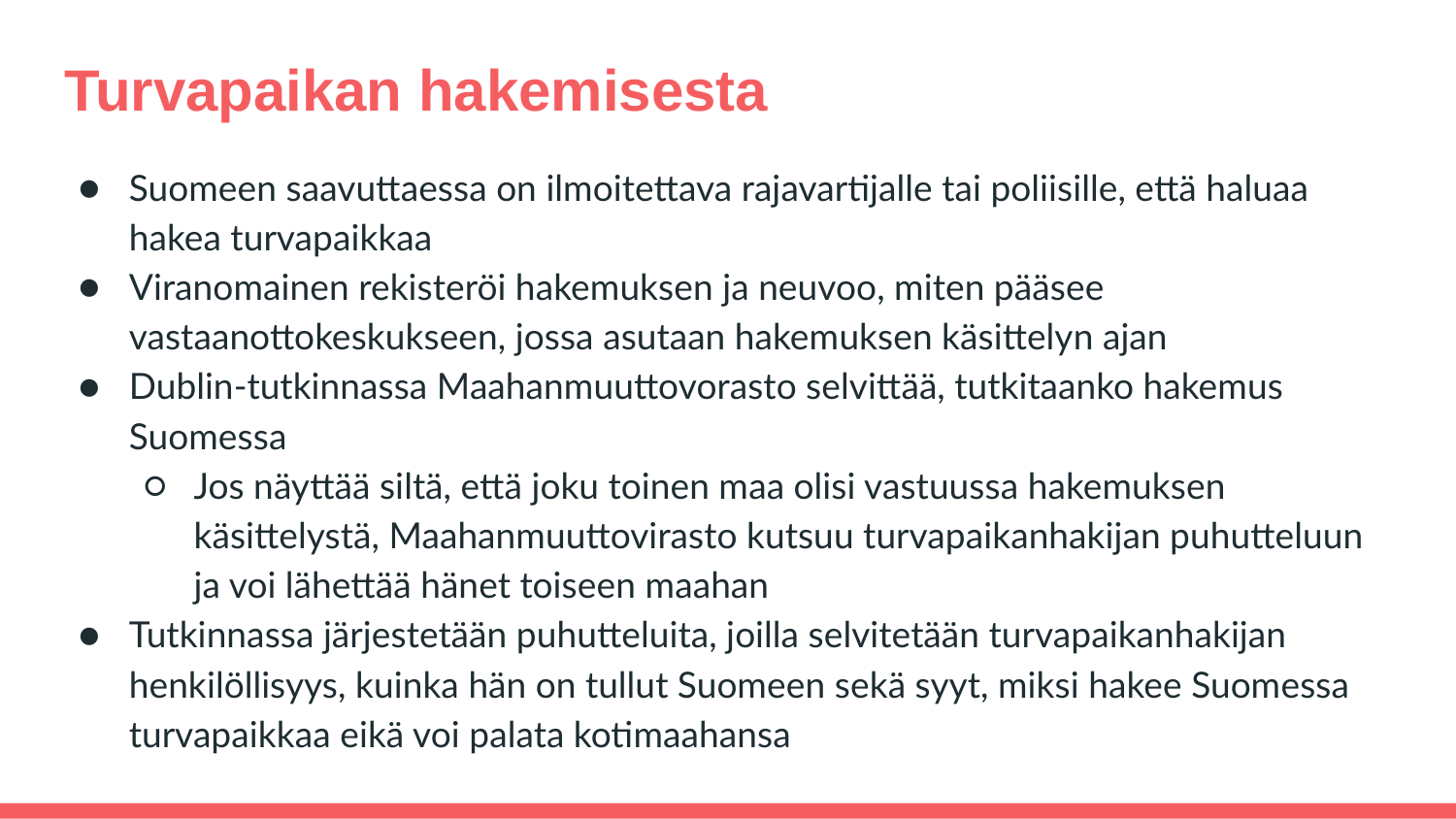

# Turvapaikan hakemisesta
Suomeen saavuttaessa on ilmoitettava rajavartijalle tai poliisille, että haluaa hakea turvapaikkaa
Viranomainen rekisteröi hakemuksen ja neuvoo, miten pääsee vastaanottokeskukseen, jossa asutaan hakemuksen käsittelyn ajan
Dublin-tutkinnassa Maahanmuuttovorasto selvittää, tutkitaanko hakemus Suomessa
Jos näyttää siltä, että joku toinen maa olisi vastuussa hakemuksen käsittelystä, Maahanmuuttovirasto kutsuu turvapaikanhakijan puhutteluun ja voi lähettää hänet toiseen maahan
Tutkinnassa järjestetään puhutteluita, joilla selvitetään turvapaikanhakijan henkilöllisyys, kuinka hän on tullut Suomeen sekä syyt, miksi hakee Suomessa turvapaikkaa eikä voi palata kotimaahansa